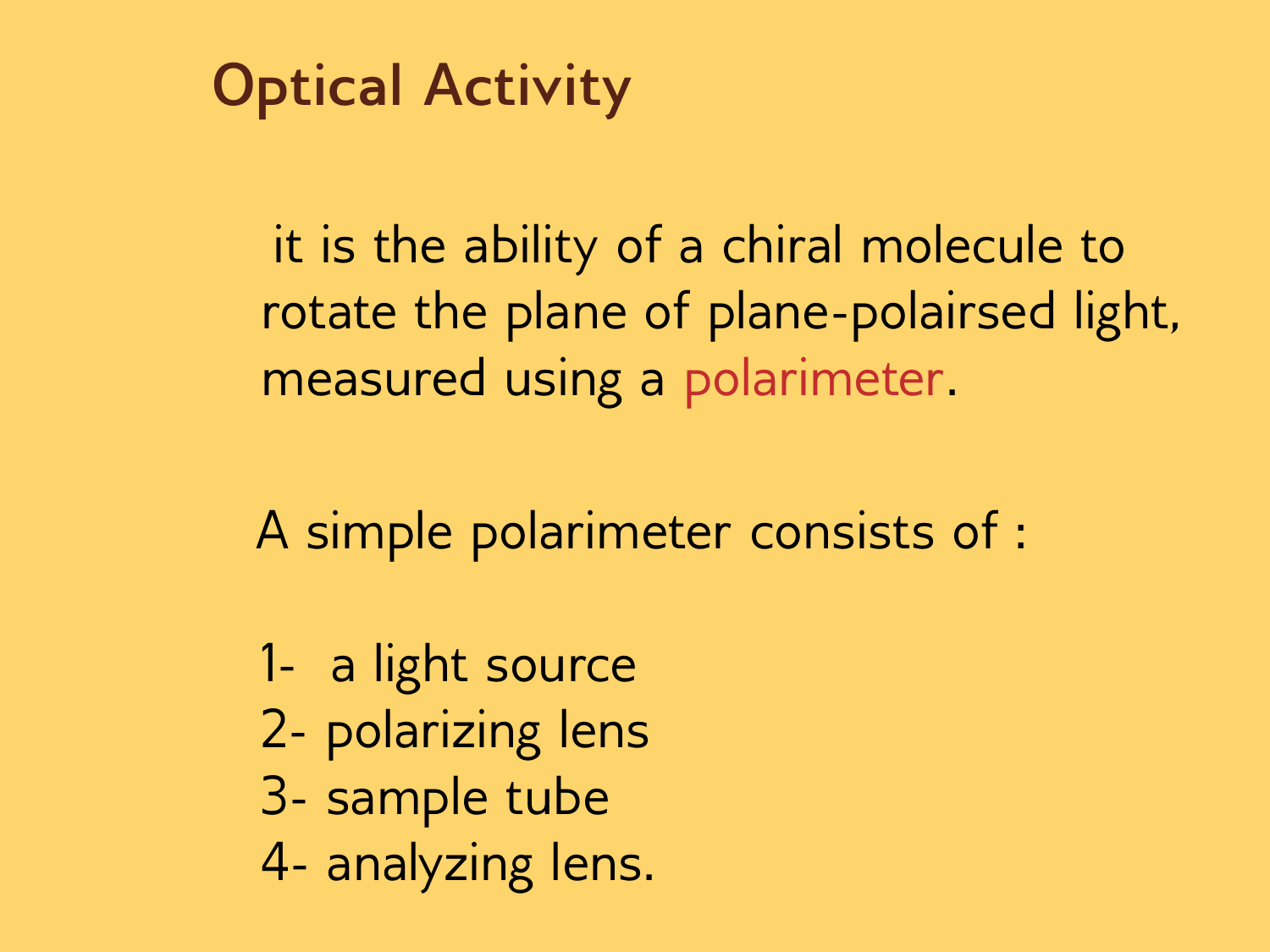

# Optical Activity
   it is the ability of a chiral molecule to rotate the plane of plane-polairsed light, measured using a polarimeter.

  A simple polarimeter consists of :
1-  a light source
2- polarizing lens
3- sample tube
4- analyzing lens.